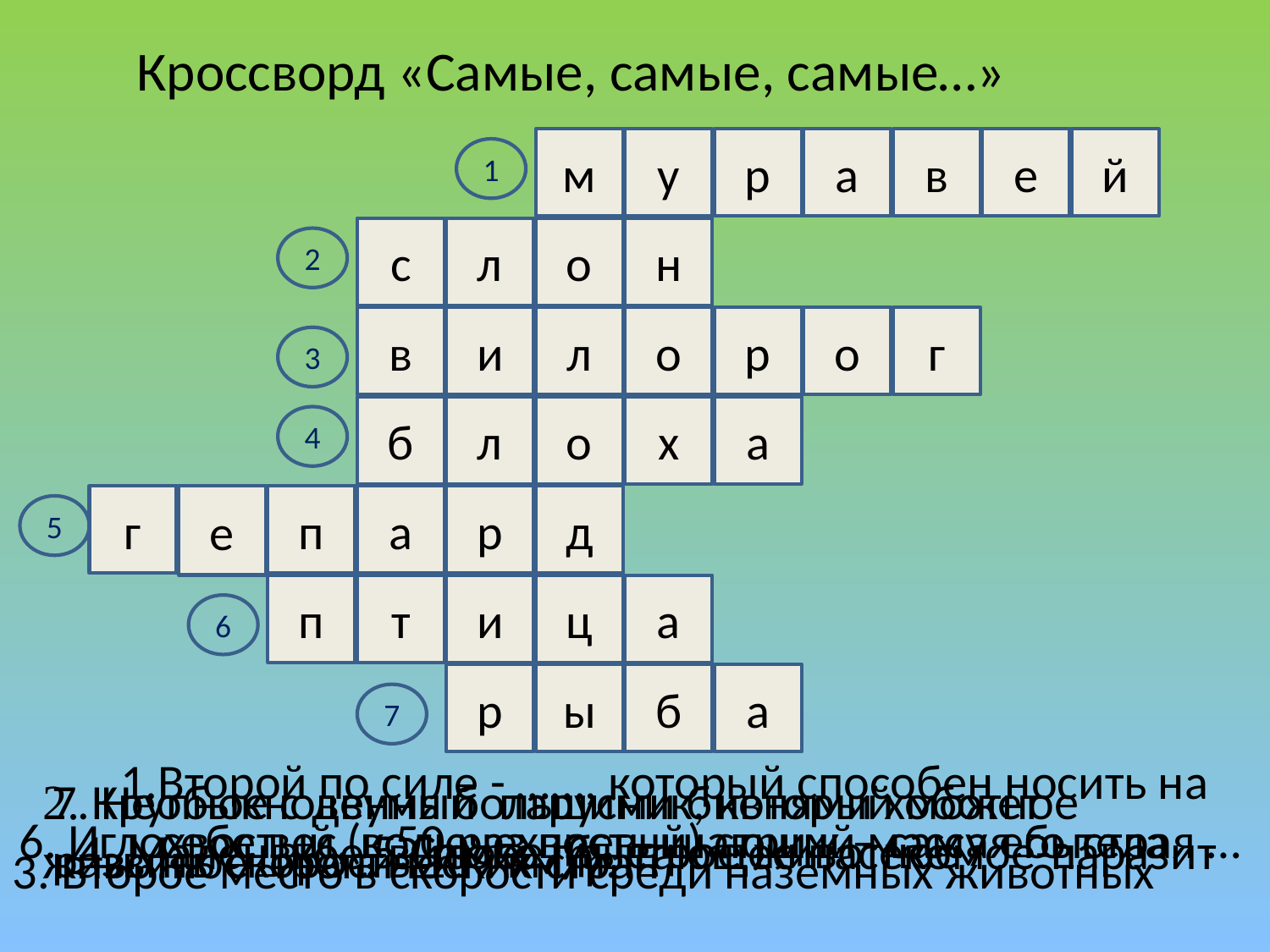

Кроссворд «Самые, самые, самые…»
м
у
р
а
в
е
й
1
с
л
о
н
2
в
и
л
о
р
о
г
3
б
л
о
х
а
4
г
е
п
а
р
д
5
п
т
и
ц
а
6
р
ы
б
а
7
1.Второй по силе - ……, который способен носить на себе вес, в 50 раз превышающий массу его тела
2. Крупное с двумя большими бивнями хоботное животное  тропических стран
7. Необыкновенный  парусник, который может развить скорость 109 км/ч.
6. Иглохвостый (колючехвостый) стриж – самая быстрая …
4. Маленькое, высоко прыгающее насекомое-паразит
5.Самое  быстрое животное
3. Второе место в скорости среди наземных животных